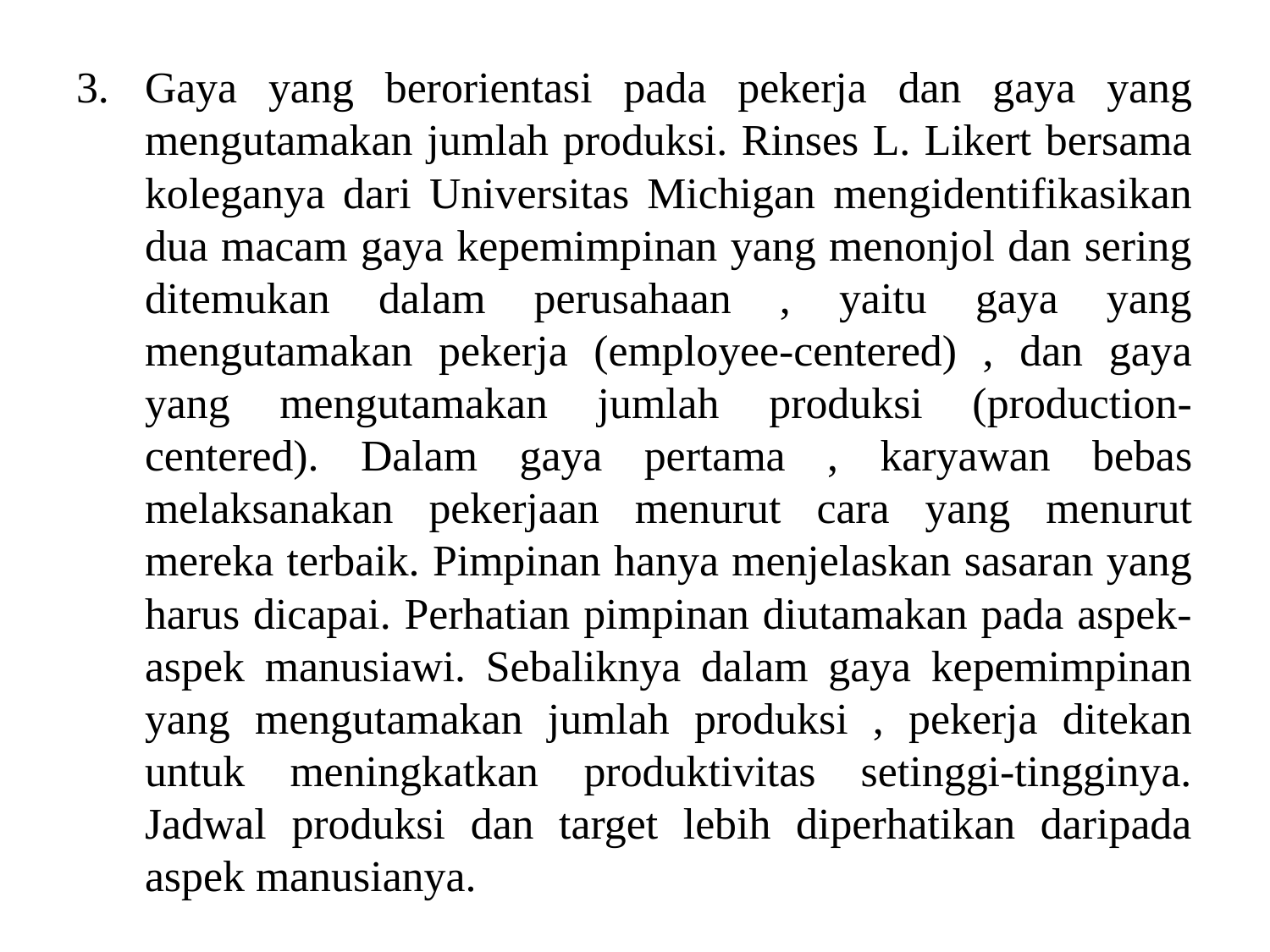

#
Gaya yang berorientasi pada pekerja dan gaya yang mengutamakan jumlah produksi. Rinses L. Likert bersama koleganya dari Universitas Michigan mengidentifikasikan dua macam gaya kepemimpinan yang menonjol dan sering ditemukan dalam perusahaan , yaitu gaya yang mengutamakan pekerja (employee-centered) , dan gaya yang mengutamakan jumlah produksi (production-centered). Dalam gaya pertama , karyawan bebas melaksanakan pekerjaan menurut cara yang menurut mereka terbaik. Pimpinan hanya menjelaskan sasaran yang harus dicapai. Perhatian pimpinan diutamakan pada aspek-aspek manusiawi. Sebaliknya dalam gaya kepemimpinan yang mengutamakan jumlah produksi , pekerja ditekan untuk meningkatkan produktivitas setinggi-tingginya. Jadwal produksi dan target lebih diperhatikan daripada aspek manusianya.